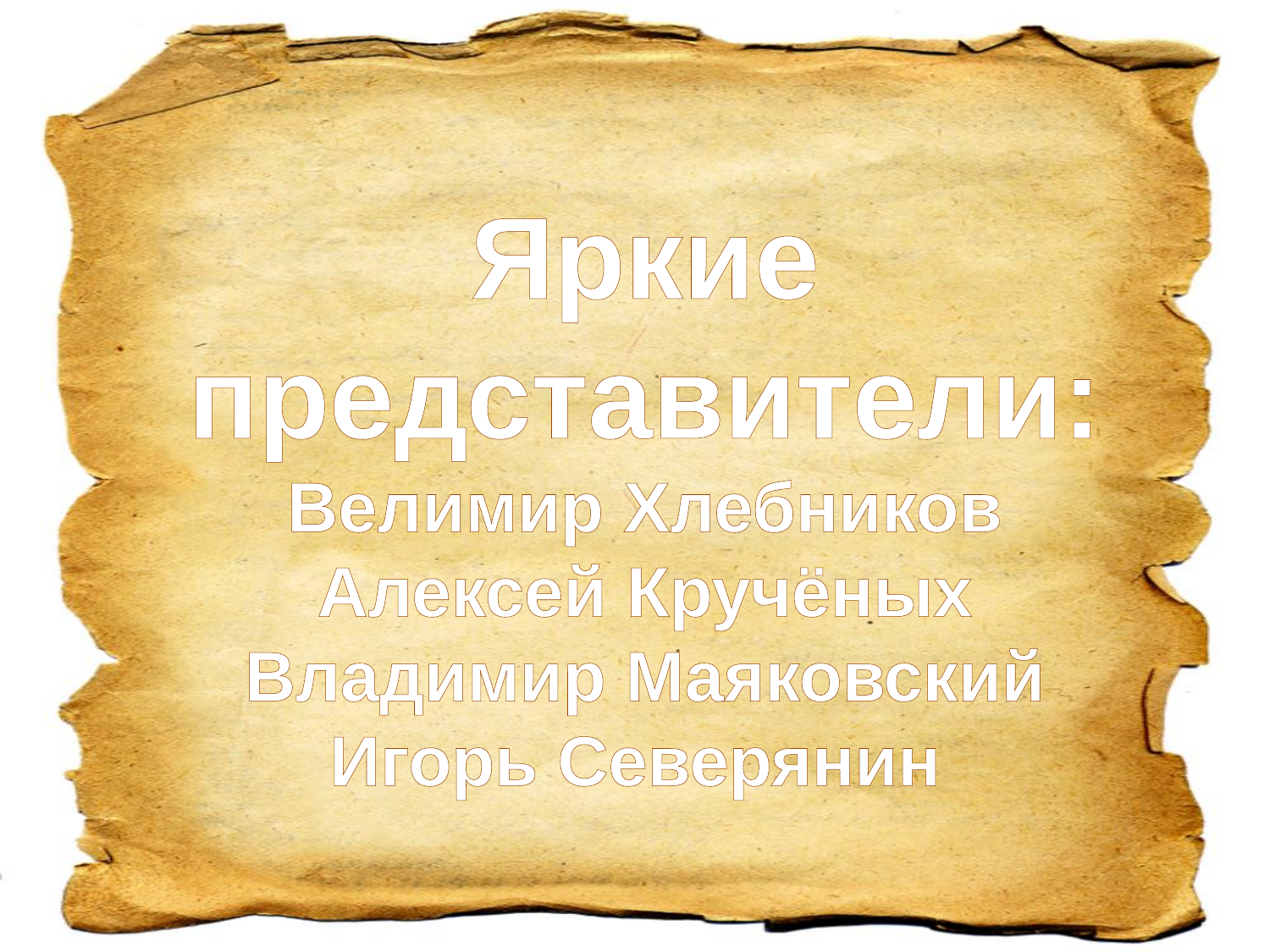

Яркие представители:
Велимир Хлебников
Алексей Кручёных
Владимир Маяковский
Игорь Северянин